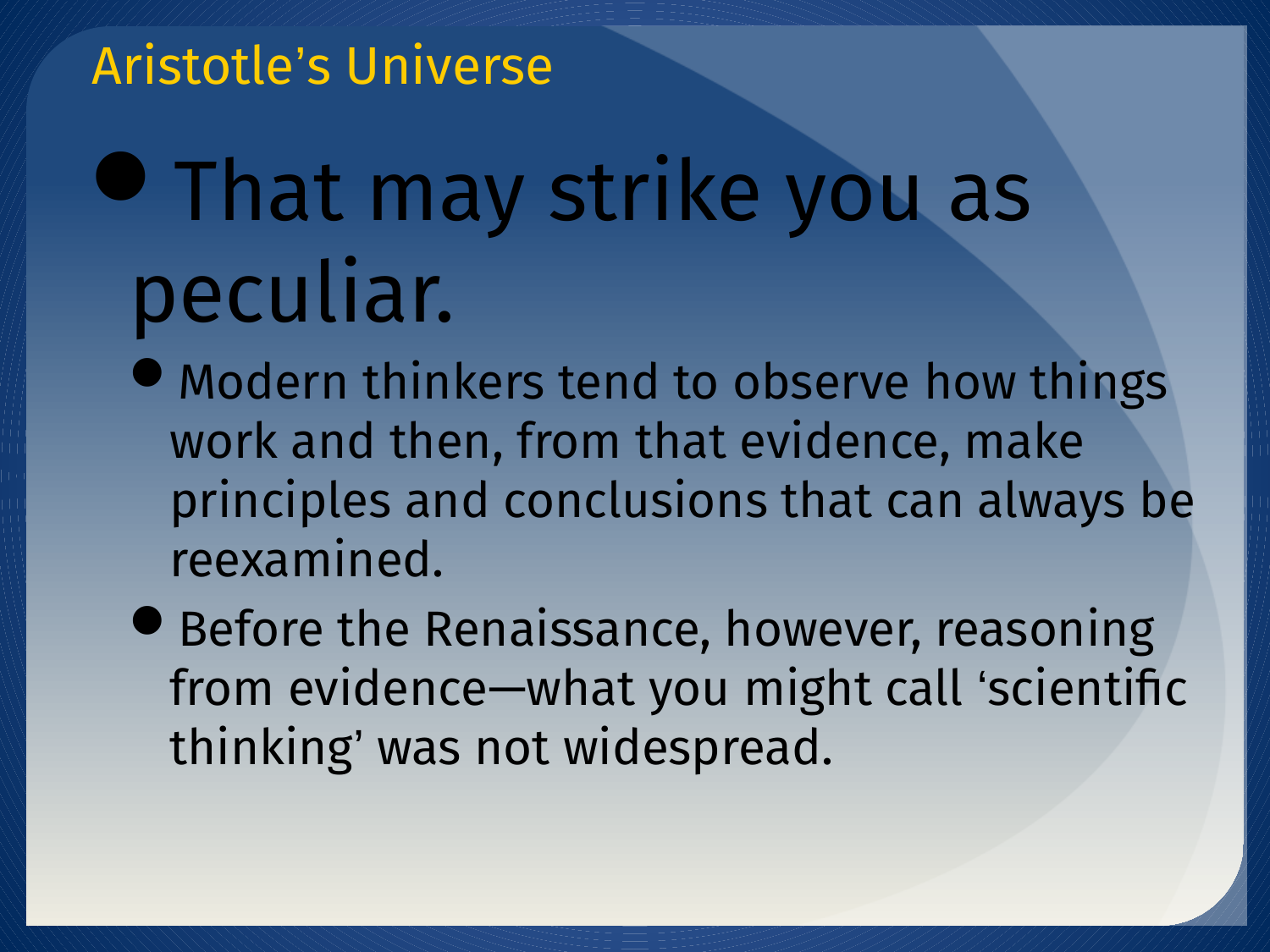

# Aristotle’s Universe
That may strike you as peculiar.
Modern thinkers tend to observe how things work and then, from that evidence, make principles and conclusions that can always be reexamined.
Before the Renaissance, however, reasoning from evidence—what you might call ‘scientific thinking’ was not widespread.